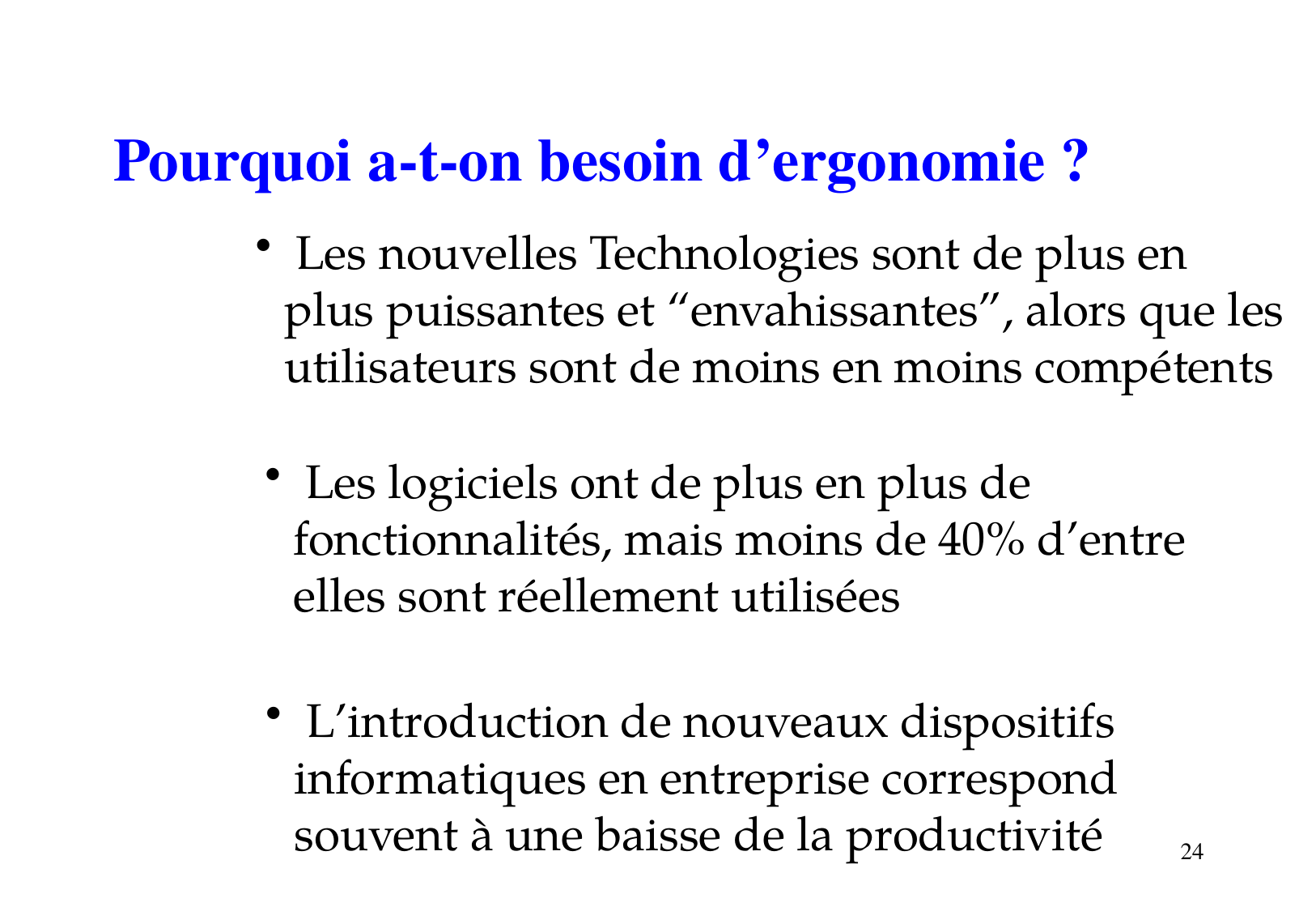

# Pourquoi a-t-on besoin d’ergonomie ?
 Les nouvelles Technologies sont de plus en plus puissantes et “envahissantes”, alors que les utilisateurs sont de moins en moins compétents
 Les logiciels ont de plus en plus de fonctionnalités, mais moins de 40% d’entre elles sont réellement utilisées
 L’introduction de nouveaux dispositifs informatiques en entreprise correspond souvent à une baisse de la productivité
24